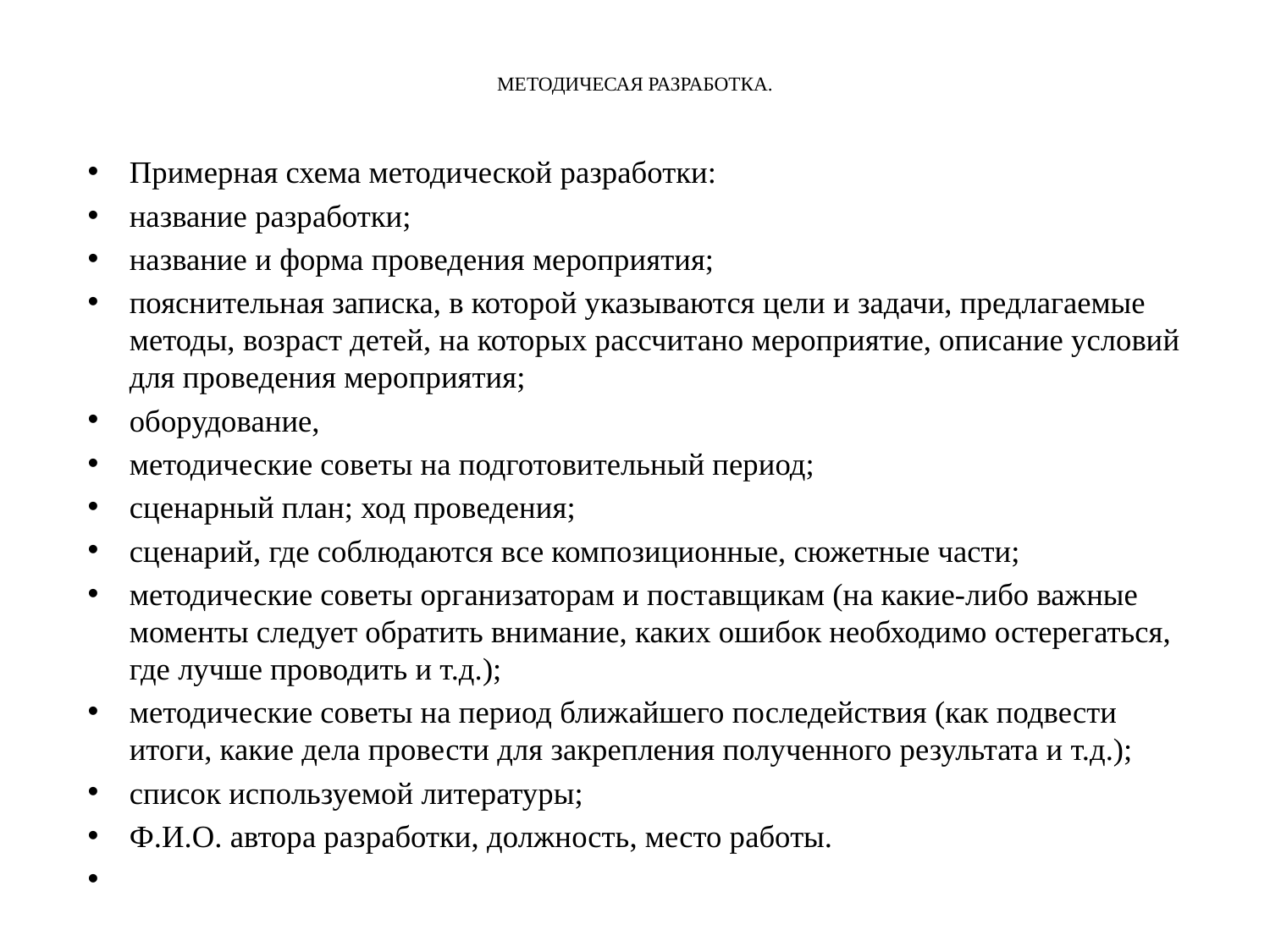

# МЕТОДИЧЕСАЯ РАЗРАБОТКА.
Примерная схема методической разработки:
название разработки;
название и форма проведения мероприятия;
пояснительная записка, в которой указываются цели и задачи, предлагаемые методы, возраст детей, на которых рассчитано мероприятие, описание условий для проведения мероприятия;
оборудование,
методические советы на подготовительный период;
сценарный план; ход проведения;
сценарий, где соблюдаются все композиционные, сюжетные части;
методические советы организаторам и поставщикам (на какие-либо важные моменты следует обратить внимание, каких ошибок необходимо остерегаться, где лучше проводить и т.д.);
методические советы на период ближайшего последействия (как подвести итоги, какие дела провести для закрепления полученного результата и т.д.);
список используемой литературы;
Ф.И.О. автора разработки, должность, место работы.